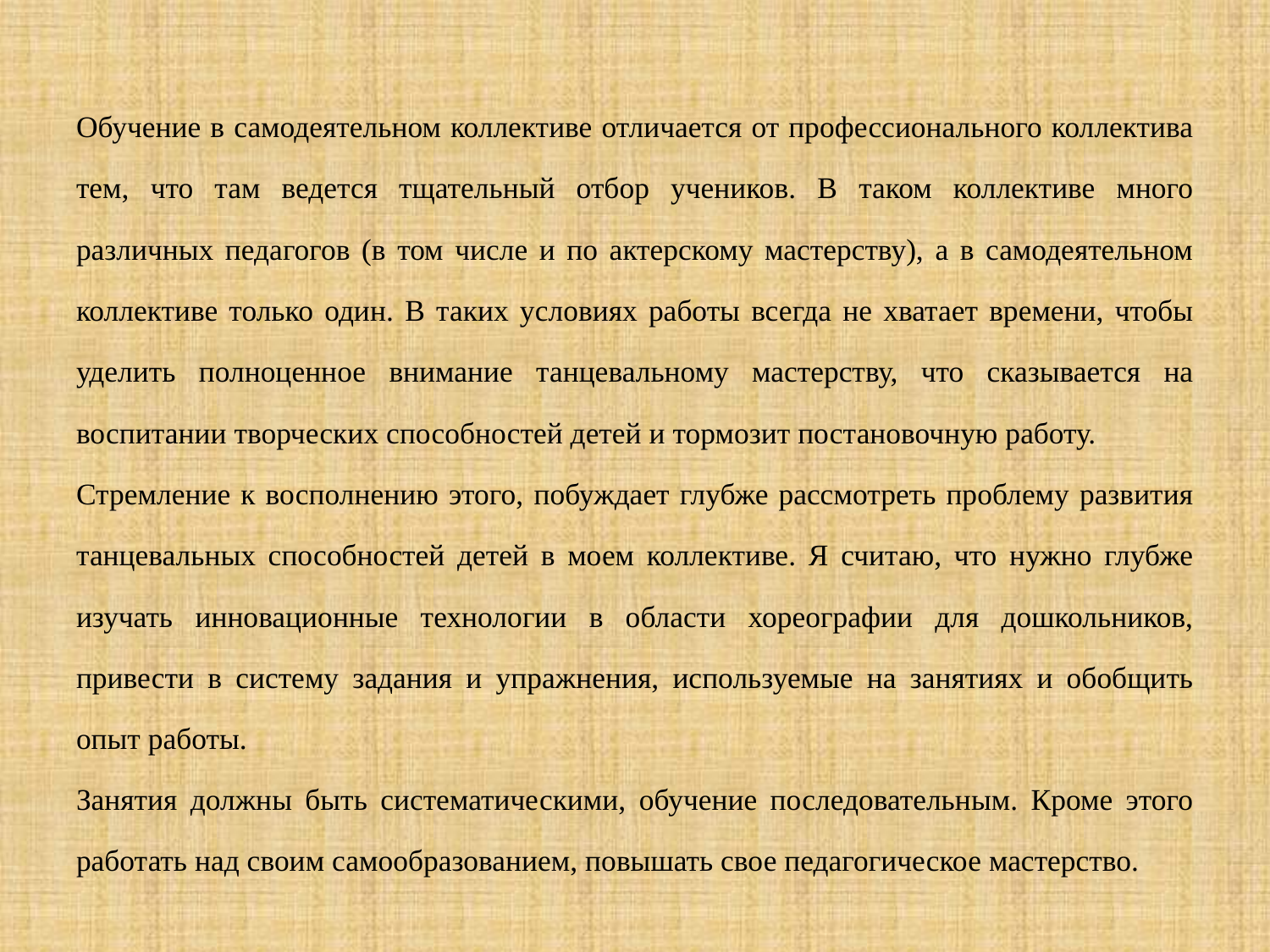

Обучение в самодеятельном коллективе отличается от профессионального коллектива тем, что там ведется тщательный отбор учеников. В таком коллективе много различных педагогов (в том числе и по актерскому мастерству), а в самодеятельном коллективе только один. В таких условиях работы всегда не хватает времени, чтобы уделить полноценное внимание танцевальному мастерству, что сказывается на воспитании творческих способностей детей и тормозит постановочную работу.
Стремление к восполнению этого, побуждает глубже рассмотреть проблему развития танцевальных способностей детей в моем коллективе. Я считаю, что нужно глубже изучать инновационные технологии в области хореографии для дошкольников, привести в систему задания и упражнения, используемые на занятиях и обобщить опыт работы.
Занятия должны быть систематическими, обучение последовательным. Кроме этого работать над своим самообразованием, повышать свое педагогическое мастерство.